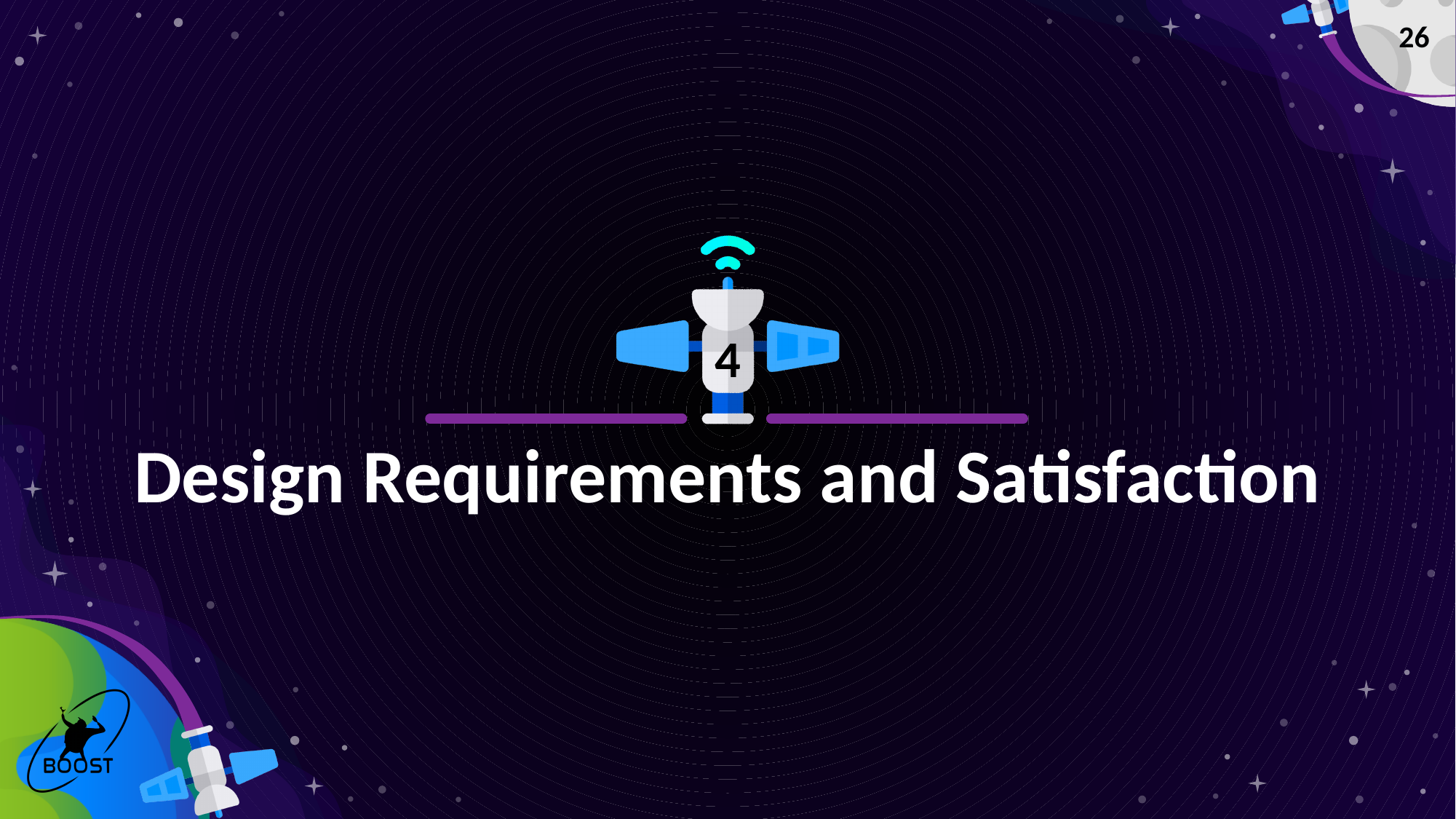

26
4
# Design Requirements and Satisfaction